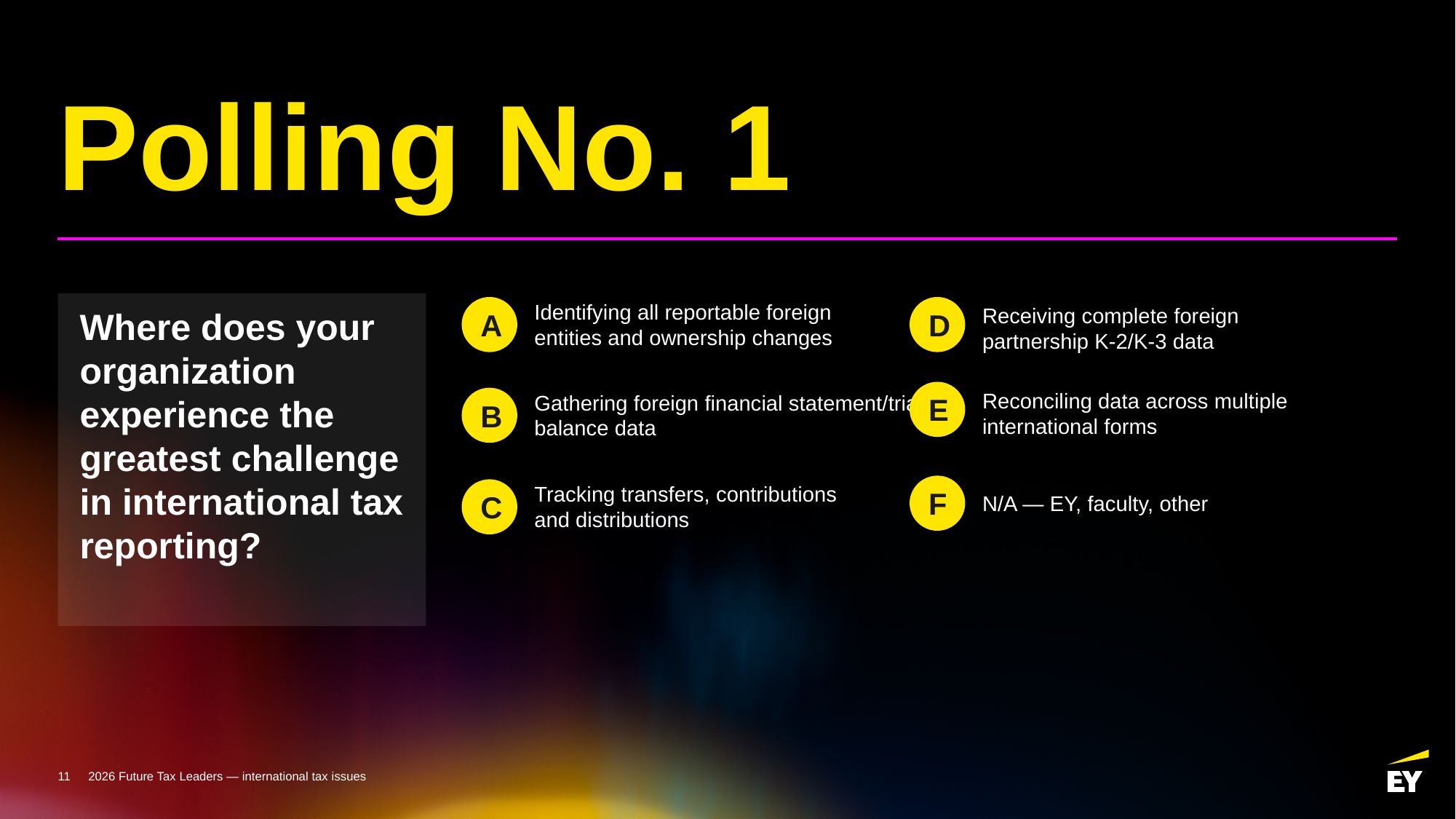

Polling No. 1
Where does your organization
experience the greatest challenge in international tax reporting?
Identifying all reportable foreign
entities and ownership changes
A
D
Receiving complete foreign partnership K-2/K-3 data
E
Reconciling data across multiple international forms
Gathering foreign financial statement/trial balance data
B
Tracking transfers, contributions and distributions
F
C
N/A — EY, faculty, other

11
2026 Future Tax Leaders — international tax issues